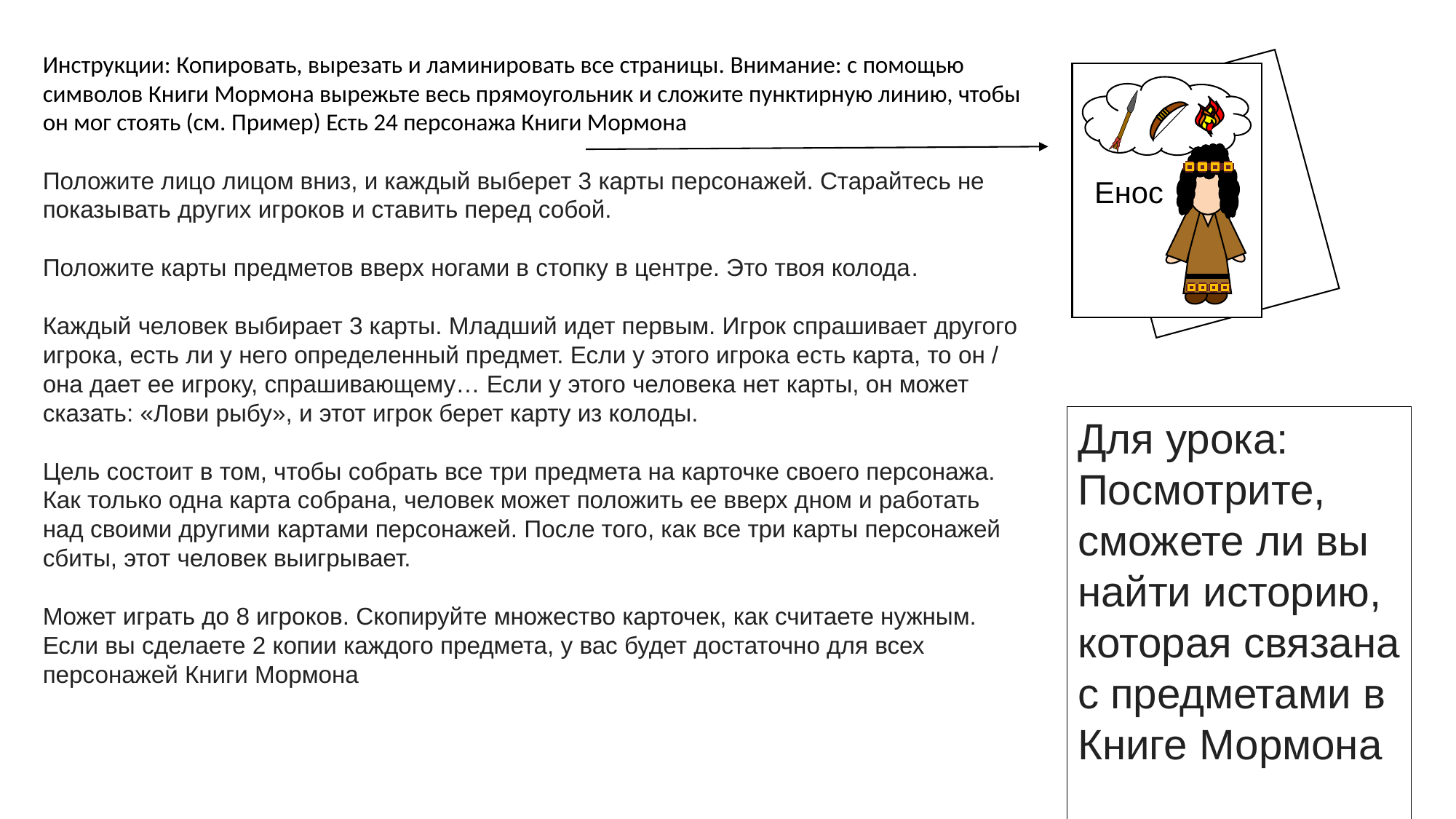

Инструкции: Копировать, вырезать и ламинировать все страницы. Внимание: с помощью символов Книги Мормона вырежьте весь прямоугольник и сложите пунктирную линию, чтобы он мог стоять (см. Пример) Есть 24 персонажа Книги Мормона

Положите лицо лицом вниз, и каждый выберет 3 карты персонажей. Старайтесь не показывать других игроков и ставить перед собой.

Положите карты предметов вверх ногами в стопку в центре. Это твоя колода.

Каждый человек выбирает 3 карты. Младший идет первым. Игрок спрашивает другого игрока, есть ли у него определенный предмет. Если у этого игрока есть карта, то он / она дает ее игроку, спрашивающему… Если у этого человека нет карты, он может сказать: «Лови рыбу», и этот игрок берет карту из колоды.

Цель состоит в том, чтобы собрать все три предмета на карточке своего персонажа. Как только одна карта собрана, человек может положить ее вверх дном и работать над своими другими картами персонажей. После того, как все три карты персонажей сбиты, этот человек выигрывает.

Может играть до 8 игроков. Скопируйте множество карточек, как считаете нужным. Если вы сделаете 2 копии каждого предмета, у вас будет достаточно для всех персонажей Книги Мормона

Енос
Для урока: Посмотрите, сможете ли вы найти историю, которая связана с предметами в Книге Мормона